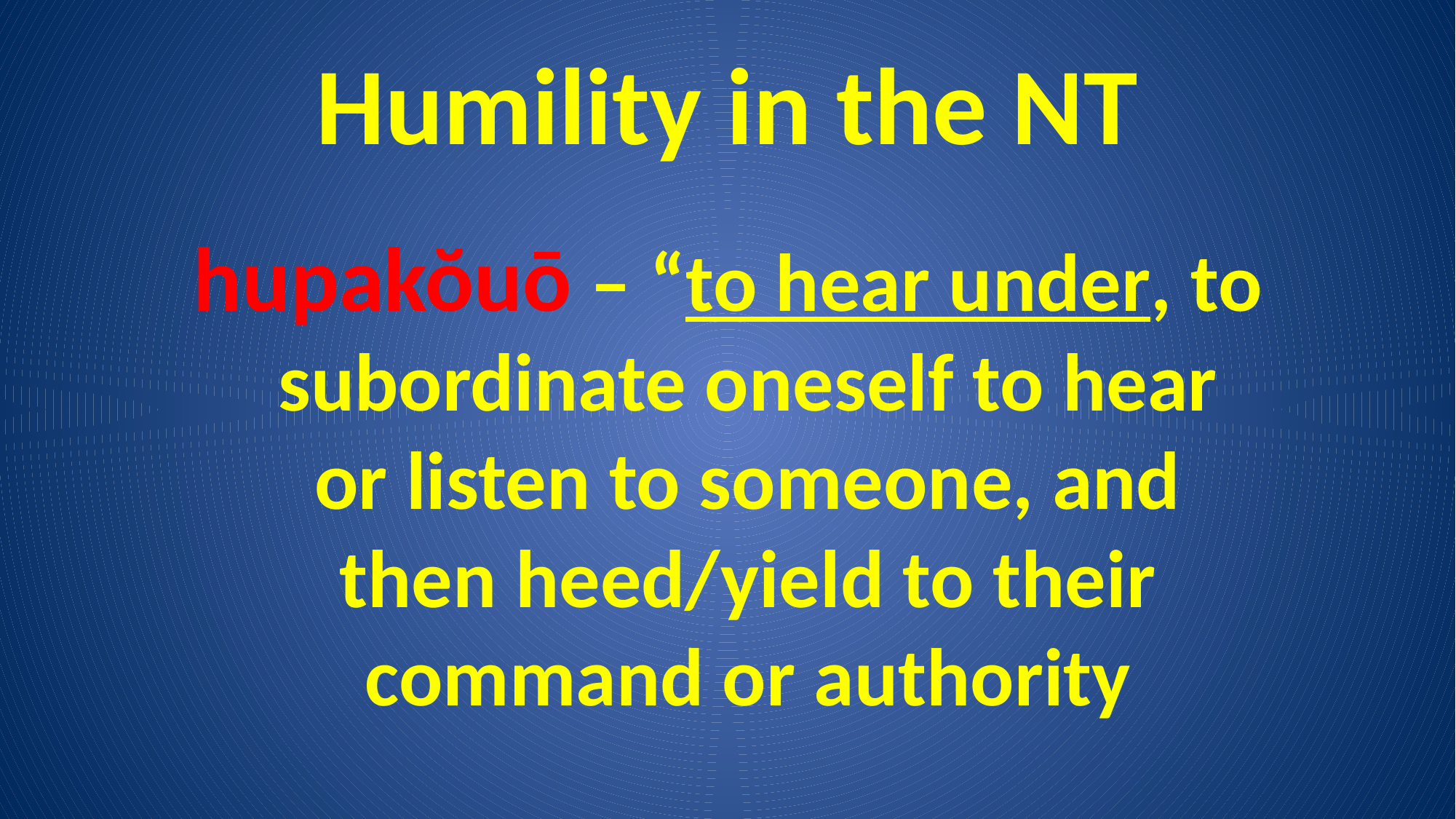

# Humility in the NT
hupakŏuō – “to hear under, to subordinate oneself to hear or listen to someone, and then heed/yield to their command or authority